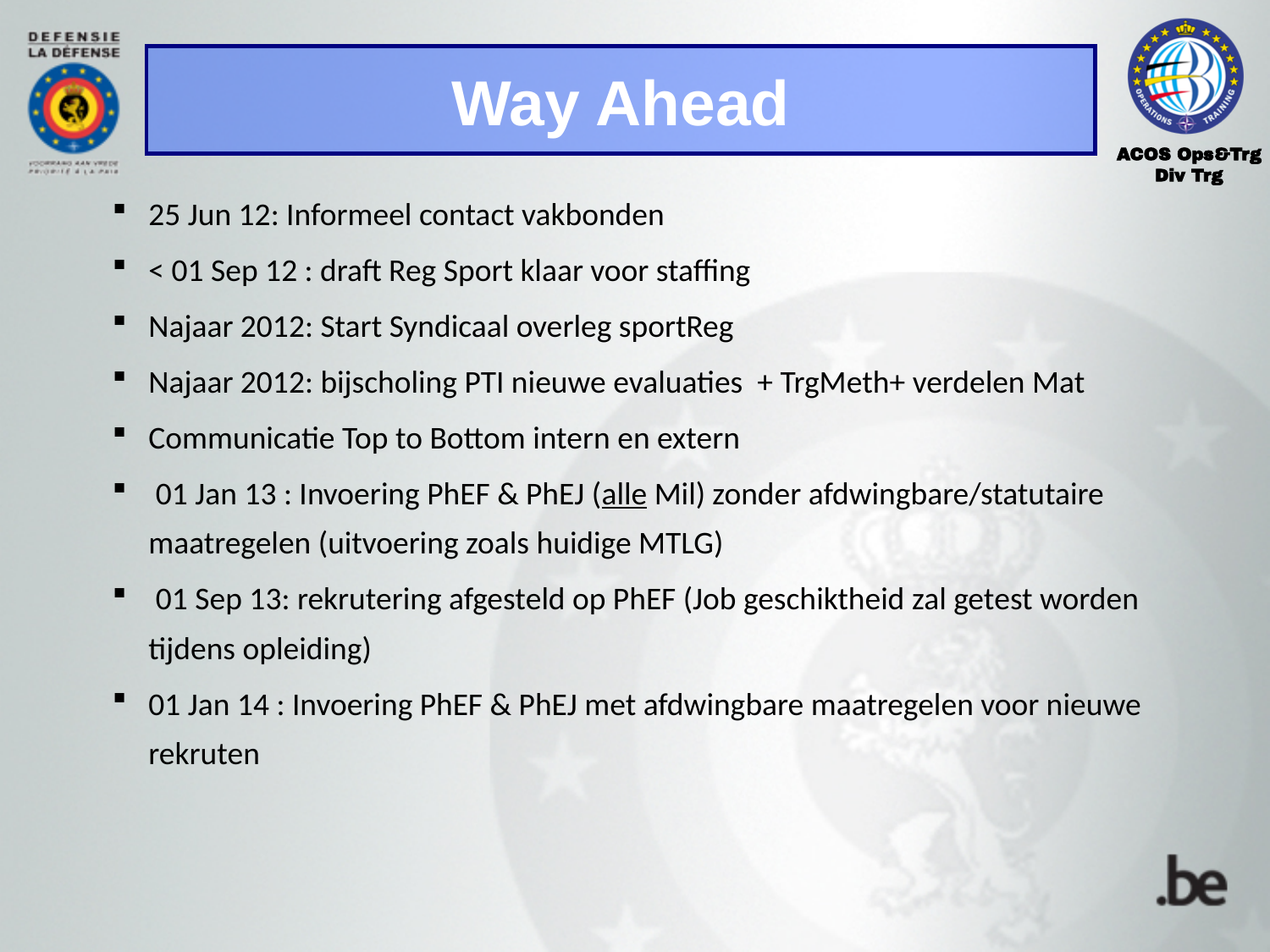

Way Ahead
25 Jun 12: Informeel contact vakbonden
< 01 Sep 12 : draft Reg Sport klaar voor staffing
Najaar 2012: Start Syndicaal overleg sportReg
Najaar 2012: bijscholing PTI nieuwe evaluaties  + TrgMeth+ verdelen Mat
Communicatie Top to Bottom intern en extern
 01 Jan 13 : Invoering PhEF & PhEJ (alle Mil) zonder afdwingbare/statutaire maatregelen (uitvoering zoals huidige MTLG)
 01 Sep 13: rekrutering afgesteld op PhEF (Job geschiktheid zal getest worden tijdens opleiding)
01 Jan 14 : Invoering PhEF & PhEJ met afdwingbare maatregelen voor nieuwe rekruten